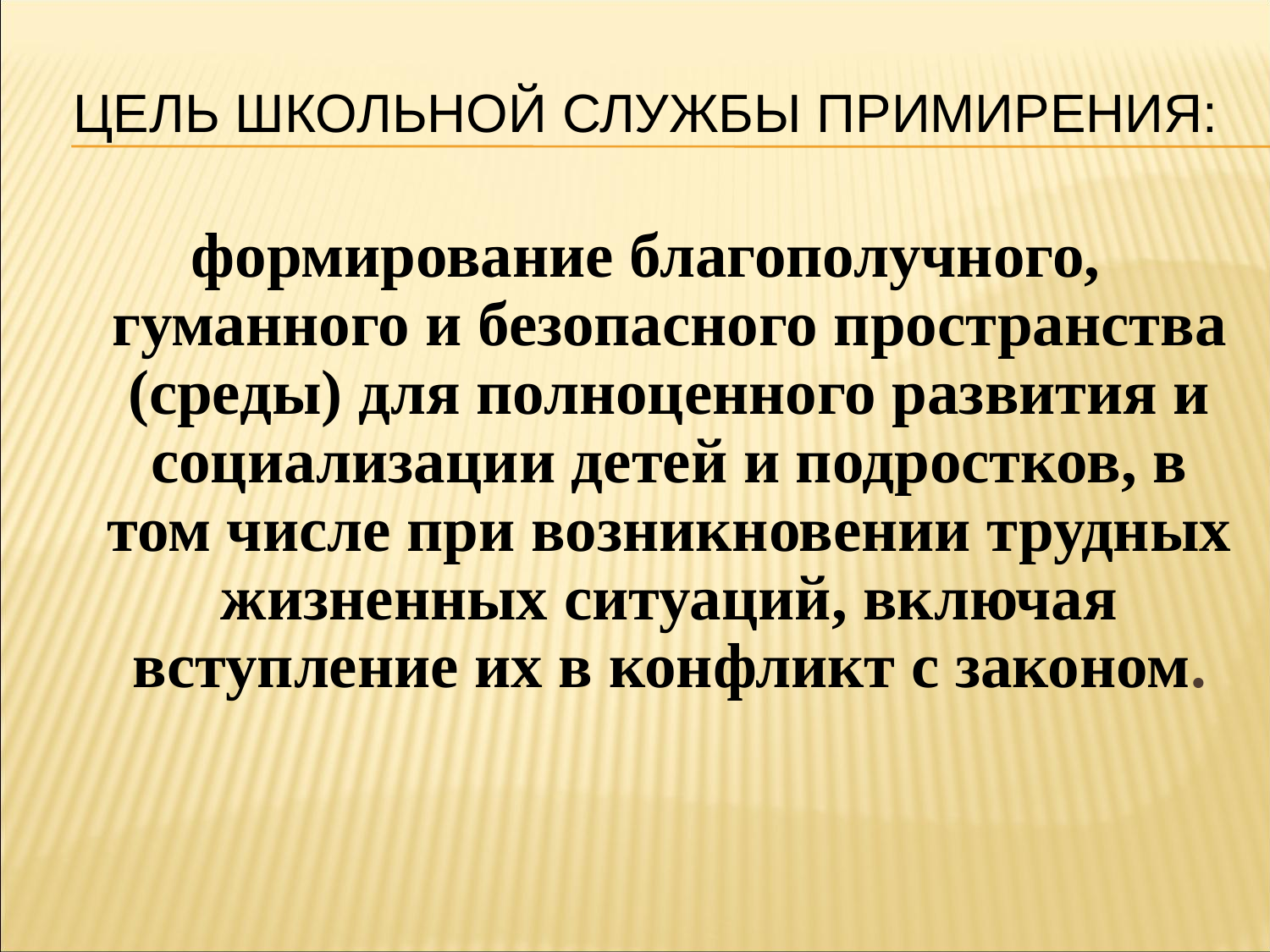

# Цель школьной службы примирения:
формирование благополучного, гуманного и безопасного пространства (среды) для полноценного развития и социализации детей и подростков, в том числе при возникновении трудных жизненных ситуаций, включая вступление их в конфликт с законом.